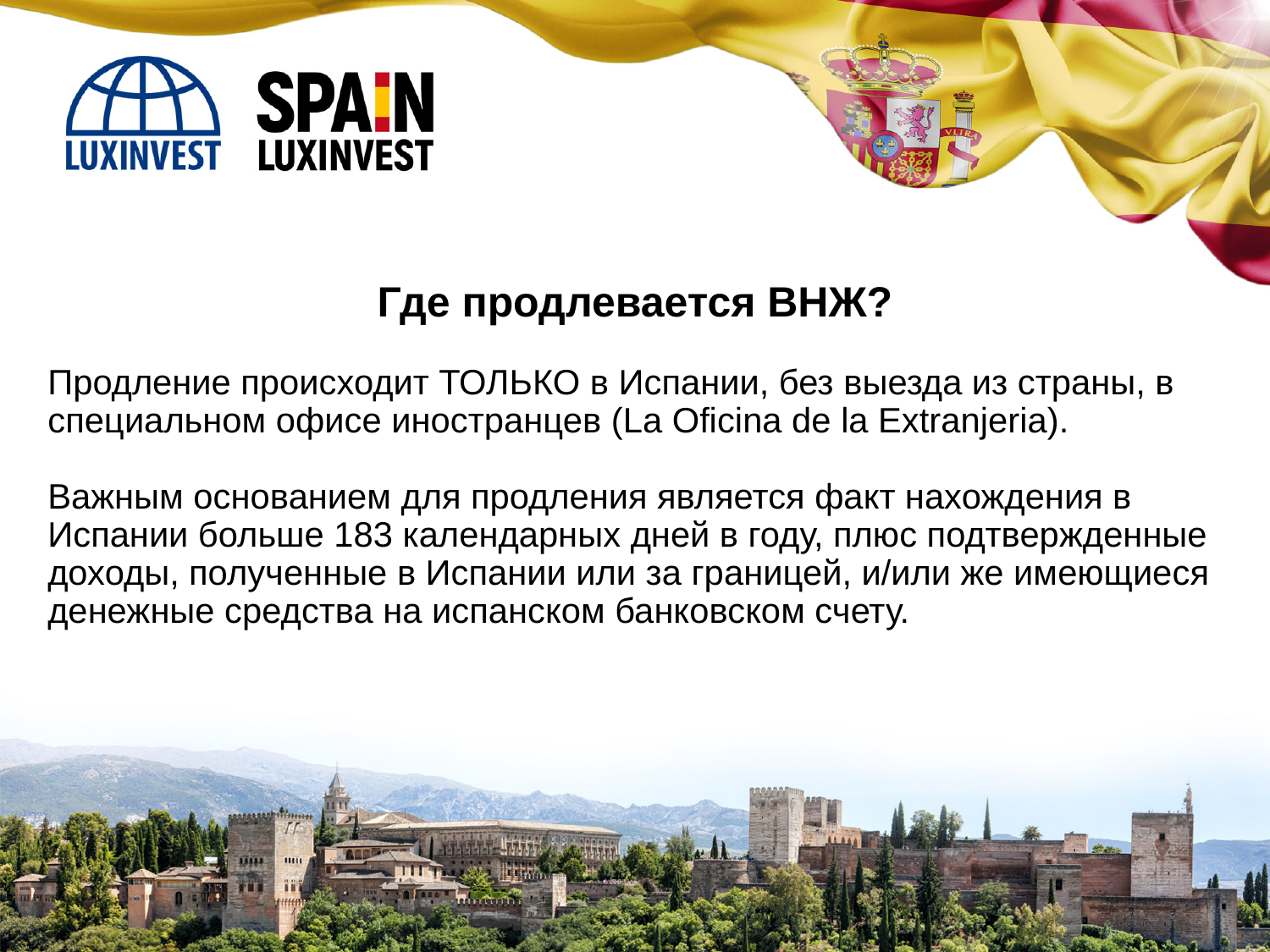

Где продлевается ВНЖ?
Продление происходит ТОЛЬКО в Испании, без выезда из страны, в специальном офисе иностранцев (La Oficina de la Extranjeria).

Важным основанием для продления является факт нахождения в Испании больше 183 календарных дней в году, плюс подтвержденные доходы, полученные в Испании или за границей, и/или же имеющиеся денежные средства на испанском банковском счету.